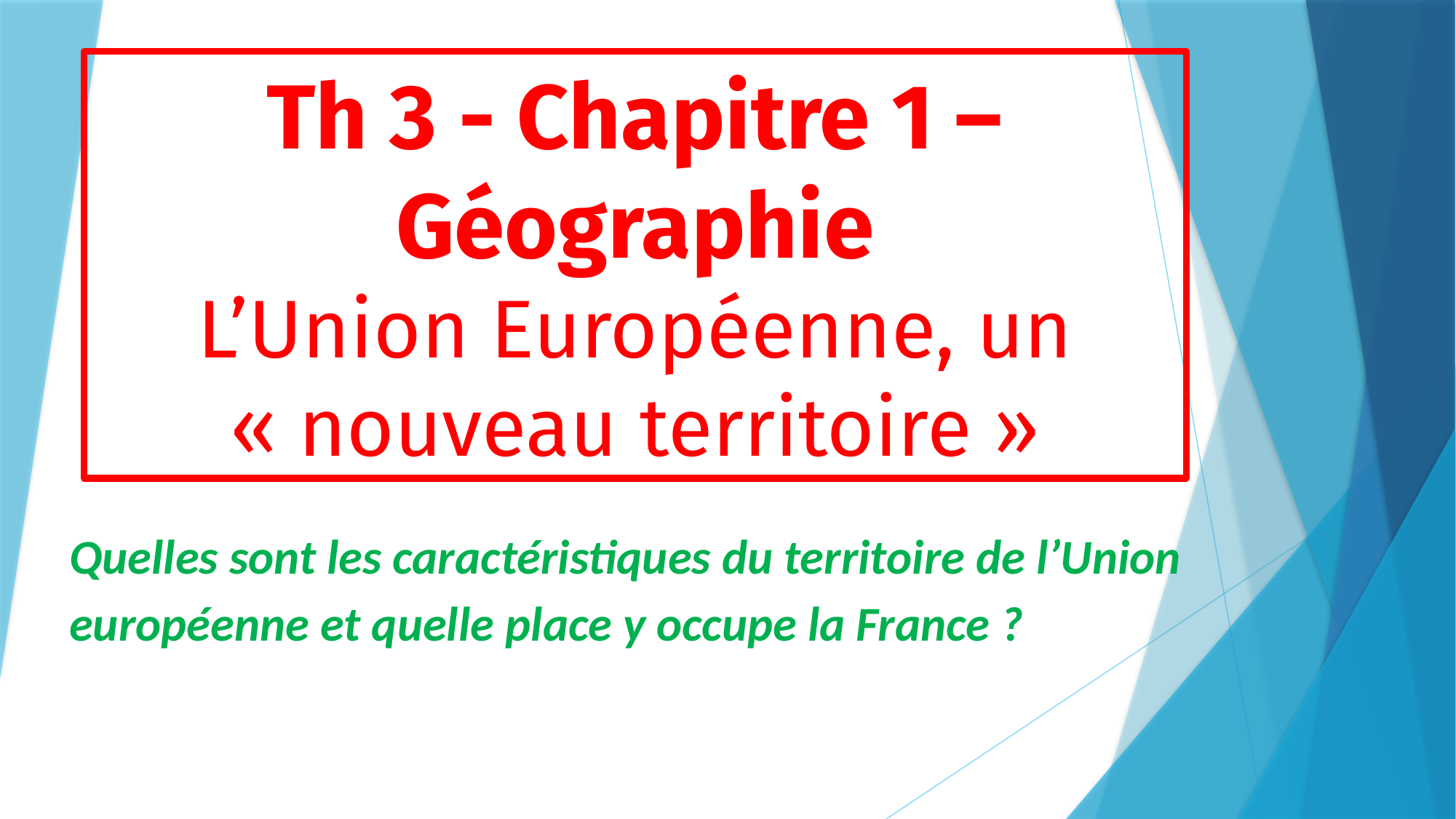

# Th 3 - Chapitre 1 – Géographie L’Union Européenne, un « nouveau territoire »
Quelles sont les caractéristiques du territoire de l’Union européenne et quelle place y occupe la France ?